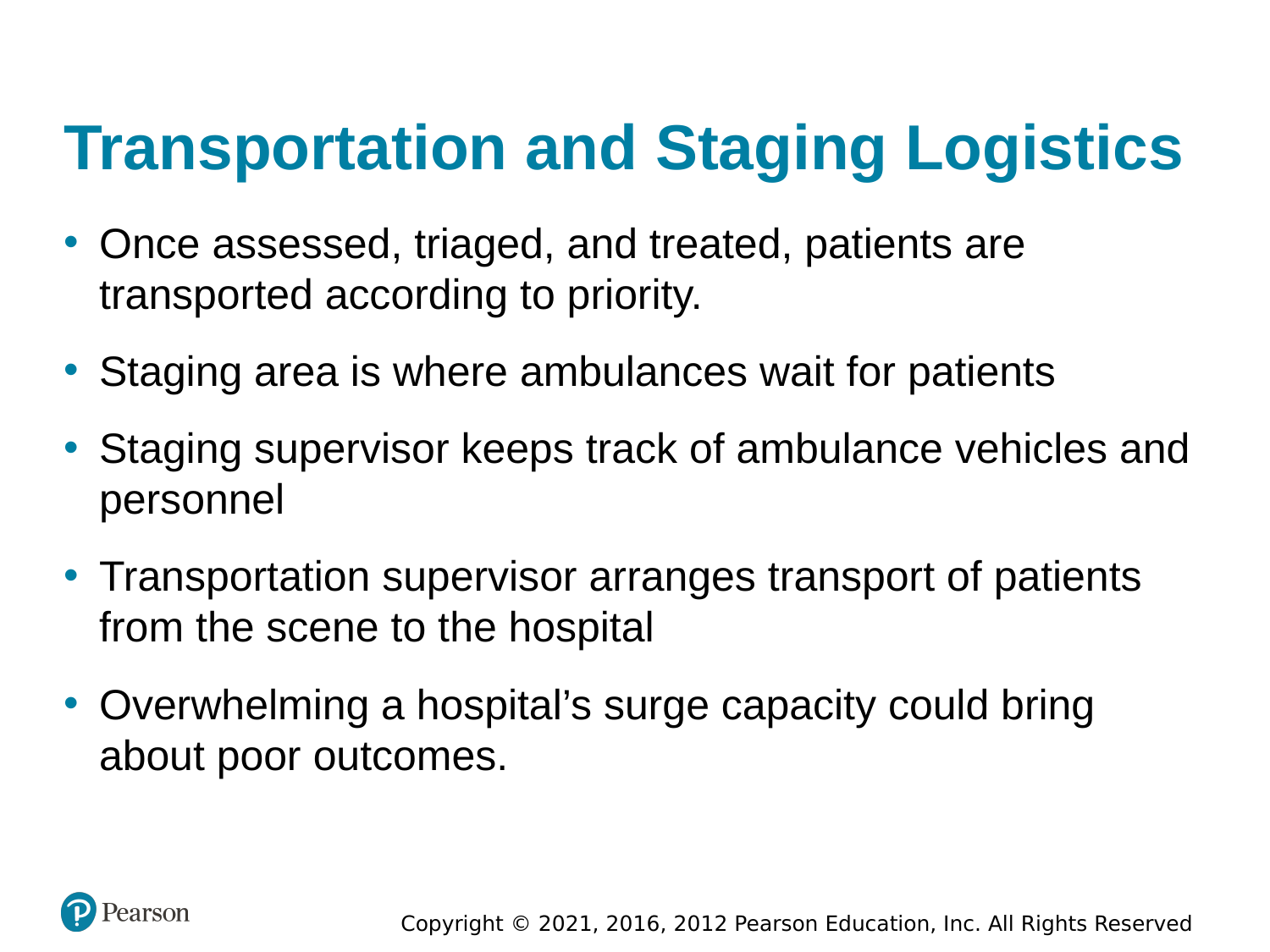

# Transportation and Staging Logistics
Once assessed, triaged, and treated, patients are transported according to priority.
Staging area is where ambulances wait for patients
Staging supervisor keeps track of ambulance vehicles and personnel
Transportation supervisor arranges transport of patients from the scene to the hospital
Overwhelming a hospital’s surge capacity could bring about poor outcomes.